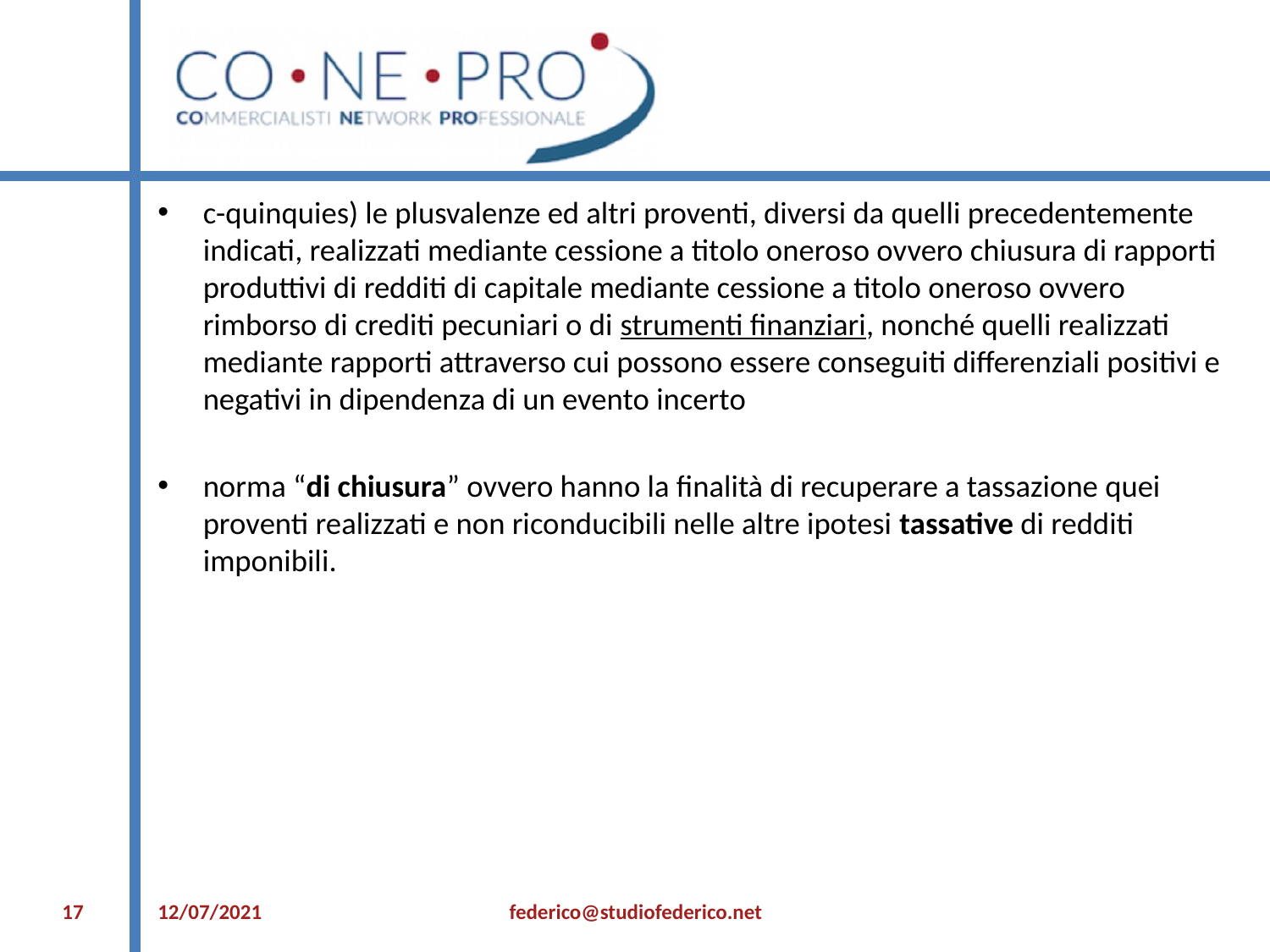

c-quinquies) le plusvalenze ed altri proventi, diversi da quelli precedentemente indicati, realizzati mediante cessione a titolo oneroso ovvero chiusura di rapporti produttivi di redditi di capitale mediante cessione a titolo oneroso ovvero rimborso di crediti pecuniari o di strumenti finanziari, nonché quelli realizzati mediante rapporti attraverso cui possono essere conseguiti differenziali positivi e negativi in dipendenza di un evento incerto

norma “di chiusura” ovvero hanno la finalità di recuperare a tassazione quei proventi realizzati e non riconducibili nelle altre ipotesi tassative di redditi imponibili.
#
17
12/07/2021
federico@studiofederico.net